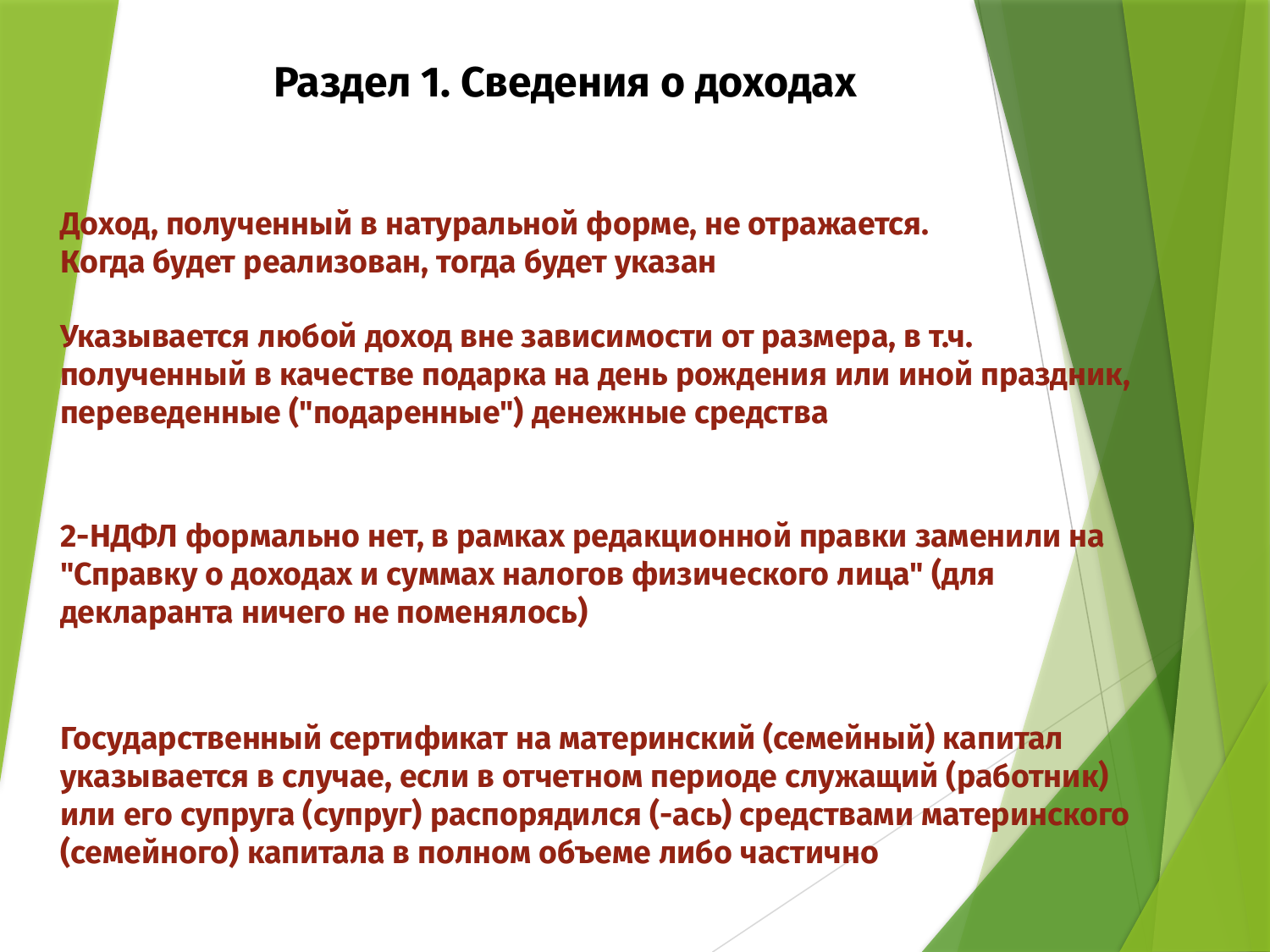

Раздел 1. Сведения о доходах
Доход, полученный в натуральной форме, не отражается.
Когда будет реализован, тогда будет указан
Указывается любой доход вне зависимости от размера, в т.ч. полученный в качестве подарка на день рождения или иной праздник, переведенные ("подаренные") денежные средства
2-НДФЛ формально нет, в рамках редакционной правки заменили на "Справку о доходах и суммах налогов физического лица" (для декларанта ничего не поменялось)
Государственный сертификат на материнский (семейный) капитал указывается в случае, если в отчетном периоде служащий (работник) или его супруга (супруг) распорядился (-ась) средствами материнского (семейного) капитала в полном объеме либо частично